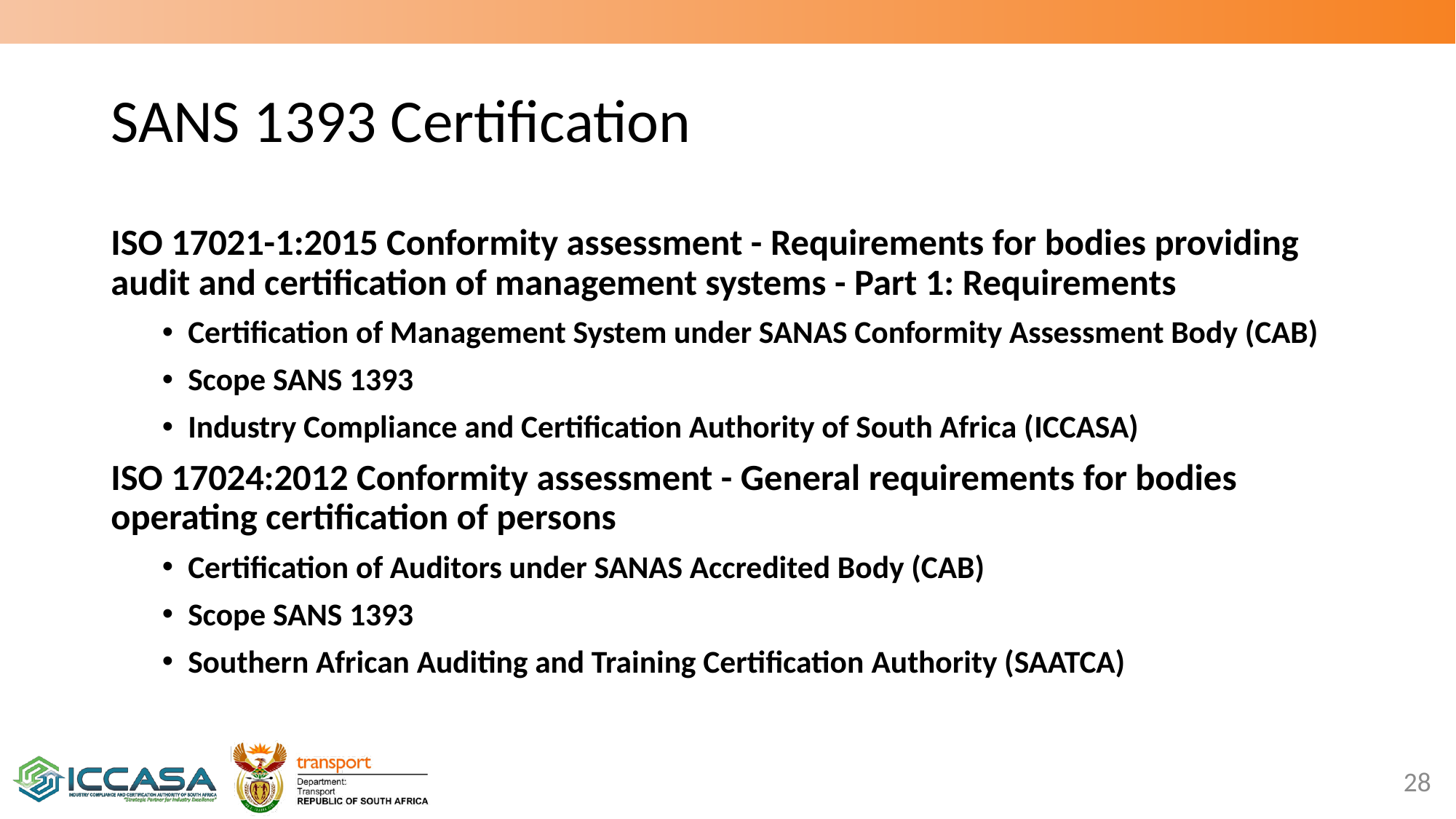

# SANS 1393 Certification
ISO 17021-1:2015 Conformity assessment - Requirements for bodies providing audit and certification of management systems - Part 1: Requirements
Certification of Management System under SANAS Conformity Assessment Body (CAB)
Scope SANS 1393
Industry Compliance and Certification Authority of South Africa (ICCASA)
ISO 17024:2012 Conformity assessment - General requirements for bodies operating certification of persons
Certification of Auditors under SANAS Accredited Body (CAB)
Scope SANS 1393
Southern African Auditing and Training Certification Authority (SAATCA)

28